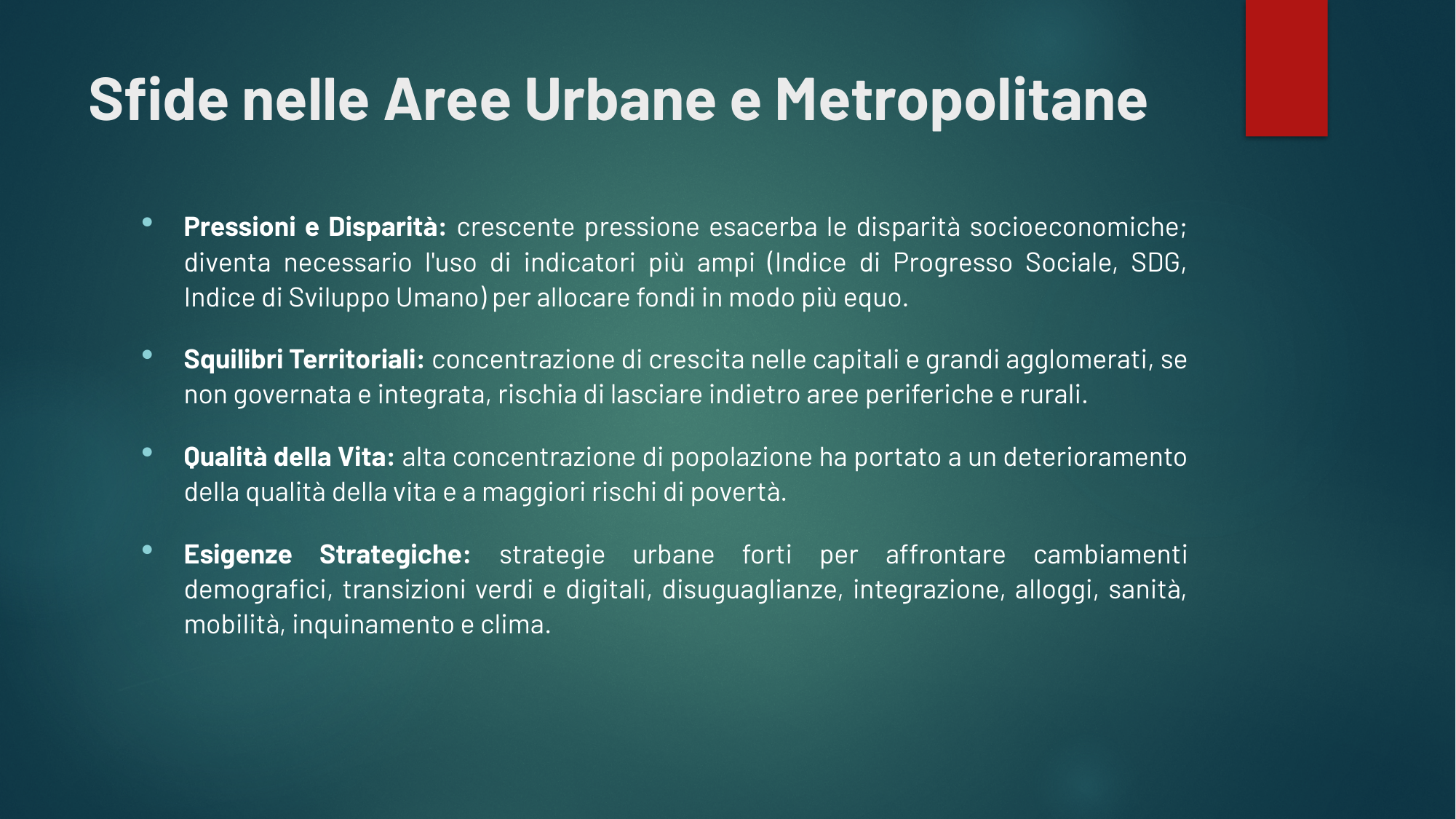

# Sfide nelle Aree Urbane e Metropolitane
Pressioni e Disparità: crescente pressione esacerba le disparità socioeconomiche; diventa necessario l'uso di indicatori più ampi (Indice di Progresso Sociale, SDG, Indice di Sviluppo Umano) per allocare fondi in modo più equo.
Squilibri Territoriali: concentrazione di crescita nelle capitali e grandi agglomerati, se non governata e integrata, rischia di lasciare indietro aree periferiche e rurali.
Qualità della Vita: alta concentrazione di popolazione ha portato a un deterioramento della qualità della vita e a maggiori rischi di povertà.
Esigenze Strategiche: strategie urbane forti per affrontare cambiamenti demografici, transizioni verdi e digitali, disuguaglianze, integrazione, alloggi, sanità, mobilità, inquinamento e clima.